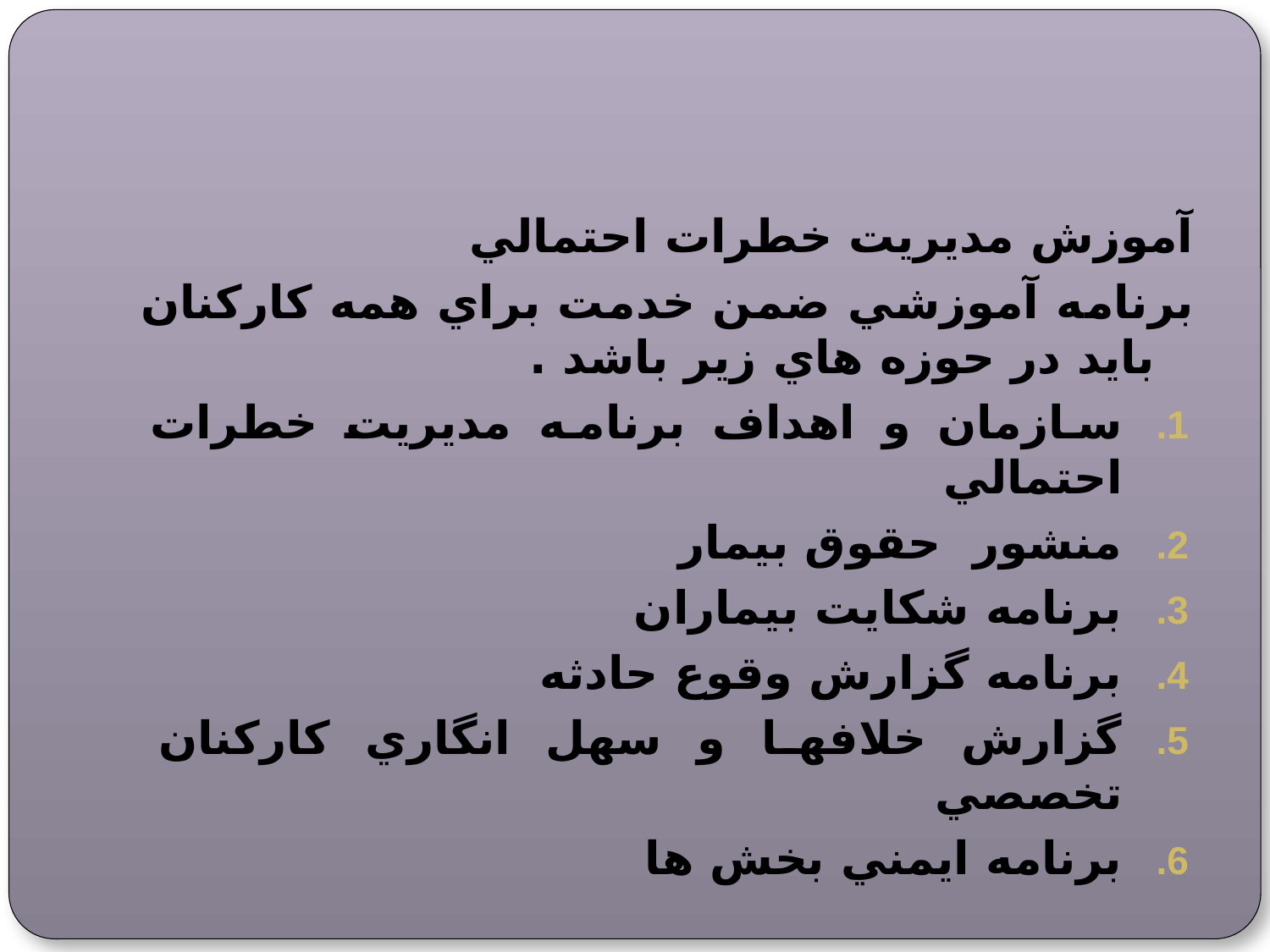

آموزش مديريت خطرات احتمالي
برنامه آموزشي ضمن خدمت براي همه كاركنان بايد در حوزه هاي زير باشد .
سازمان و اهداف برنامه مديريت خطرات احتمالي
منشور  حقوق بيمار
برنامه شكايت بيماران
برنامه گزارش وقوع حادثه
گزارش خلافها و سهل انگاري كاركنان تخصصي
برنامه ايمني بخش ها